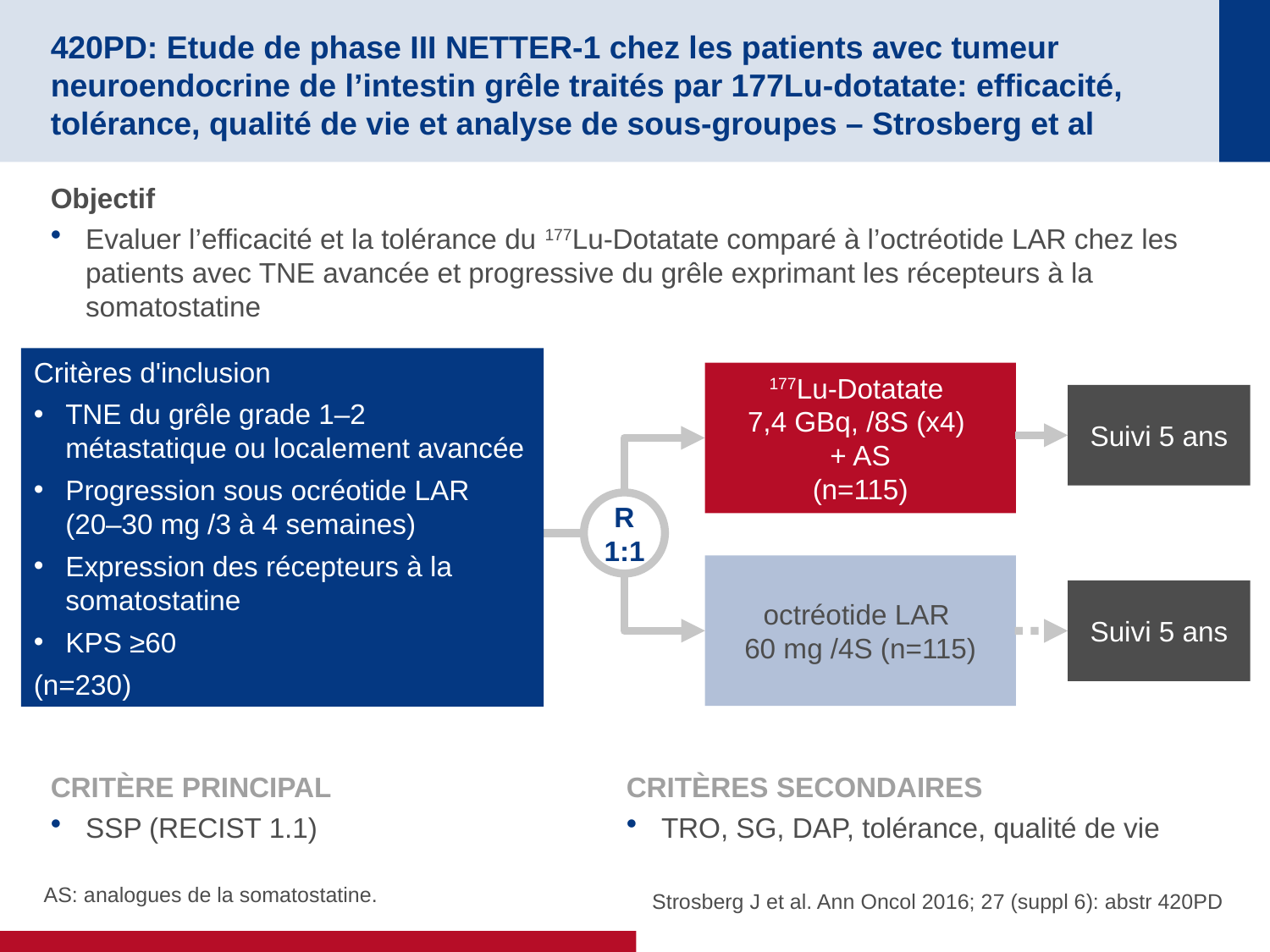

# 420PD: Etude de phase III NETTER-1 chez les patients avec tumeur neuroendocrine de l’intestin grêle traités par 177Lu-dotatate: efficacité, tolérance, qualité de vie et analyse de sous-groupes – Strosberg et al
Objectif
Evaluer l’efficacité et la tolérance du 177Lu-Dotatate comparé à l’octréotide LAR chez les patients avec TNE avancée et progressive du grêle exprimant les récepteurs à la somatostatine
Critères d'inclusion
TNE du grêle grade 1–2 métastatique ou localement avancée
Progression sous ocréotide LAR (20–30 mg /3 à 4 semaines)
Expression des récepteurs à la somatostatine
KPS ≥60
(n=230)
177Lu-Dotatate
7,4 GBq, /8S (x4)
+ AS
(n=115)
Suivi 5 ans
R
1:1
octréotide LAR
60 mg /4S (n=115)
Suivi 5 ans
CRITÈRE PRINCIPAL
SSP (RECIST 1.1)
CRITÈRES SECONDAIRES
TRO, SG, DAP, tolérance, qualité de vie

Strosberg J et al. Ann Oncol 2016; 27 (suppl 6): abstr 420PD
AS: analogues de la somatostatine.